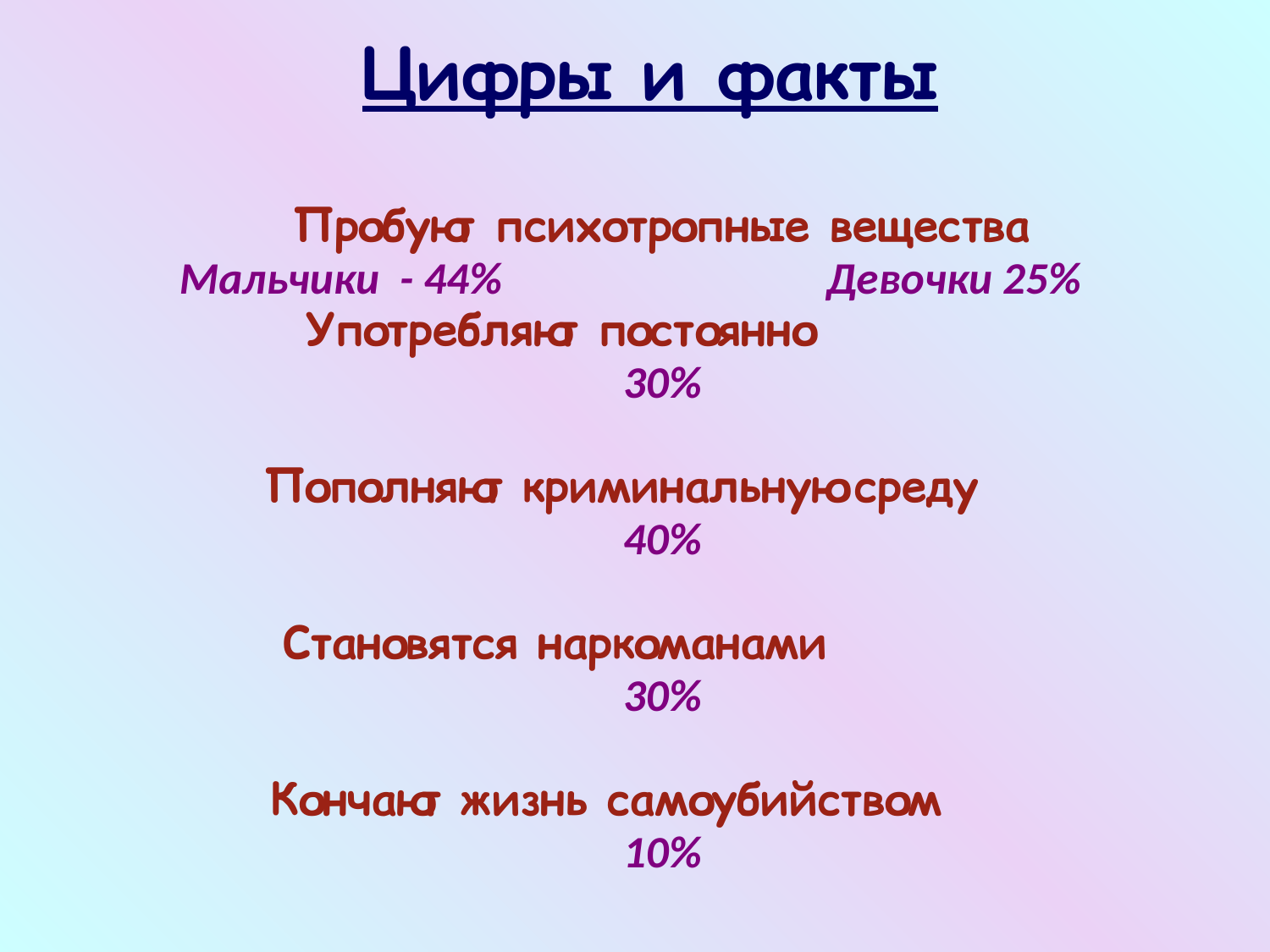

# Цифры и факты
Пробуют психотропные вещества
           Мальчики  - 44%                                Девочки 25%
Употребляют постоянно
30%

Пополняют криминальную среду
40%

Становятся наркоманами
30%

Кончают жизнь самоубийством
10%